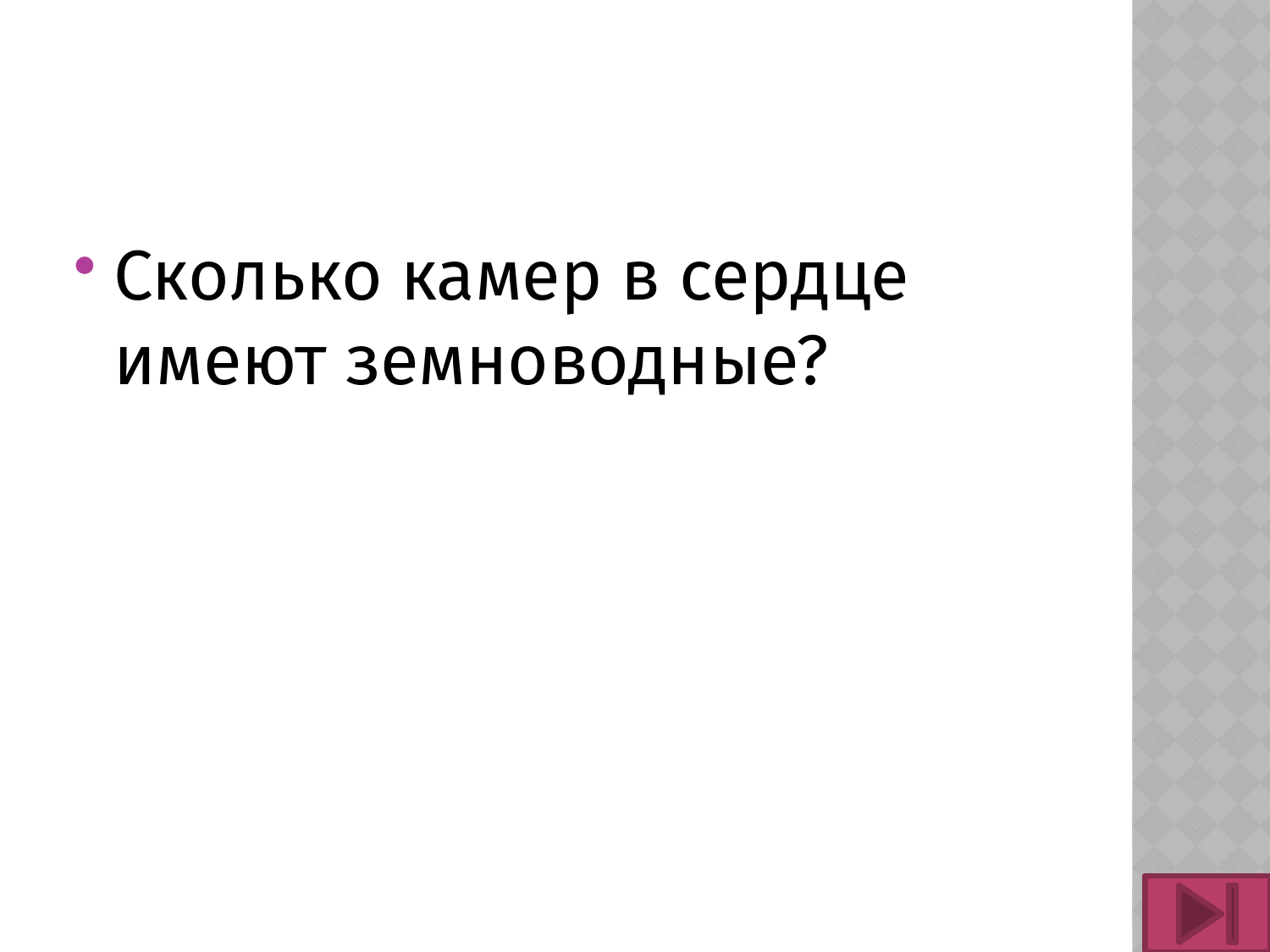

#
Сколько камер в сердце имеют земноводные?